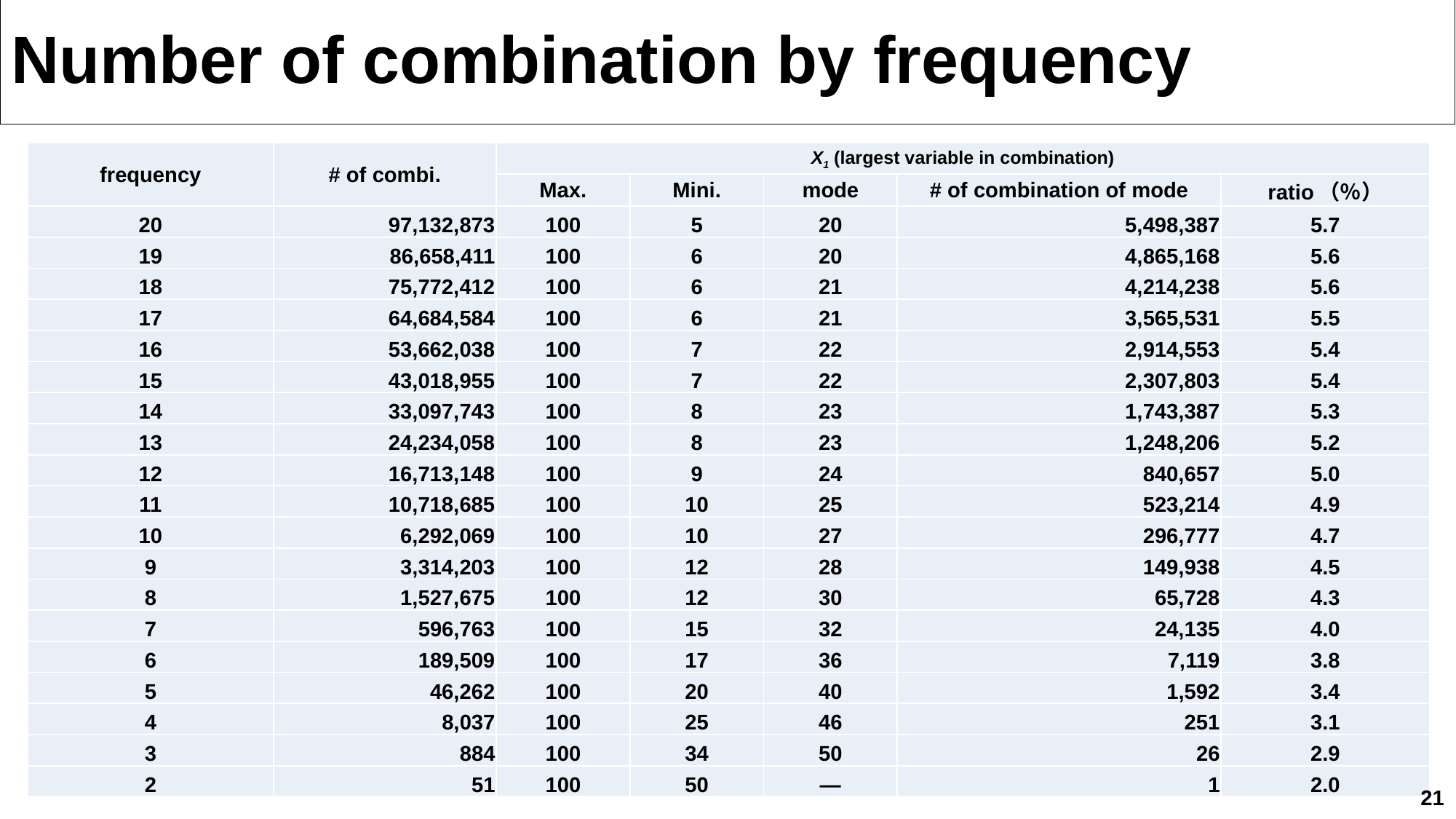

# Number of combination by frequency
| frequency | # of combi. | X1 (largest variable in combination) |  |  |  |  |
| --- | --- | --- | --- | --- | --- | --- |
|  |  | Max. | Mini. | mode | # of combination of mode | ratio（％） |
| 20 | 97,132,873 | 100 | 5 | 20 | 5,498,387 | 5.7 |
| 19 | 86,658,411 | 100 | 6 | 20 | 4,865,168 | 5.6 |
| 18 | 75,772,412 | 100 | 6 | 21 | 4,214,238 | 5.6 |
| 17 | 64,684,584 | 100 | 6 | 21 | 3,565,531 | 5.5 |
| 16 | 53,662,038 | 100 | 7 | 22 | 2,914,553 | 5.4 |
| 15 | 43,018,955 | 100 | 7 | 22 | 2,307,803 | 5.4 |
| 14 | 33,097,743 | 100 | 8 | 23 | 1,743,387 | 5.3 |
| 13 | 24,234,058 | 100 | 8 | 23 | 1,248,206 | 5.2 |
| 12 | 16,713,148 | 100 | 9 | 24 | 840,657 | 5.0 |
| 11 | 10,718,685 | 100 | 10 | 25 | 523,214 | 4.9 |
| 10 | 6,292,069 | 100 | 10 | 27 | 296,777 | 4.7 |
| 9 | 3,314,203 | 100 | 12 | 28 | 149,938 | 4.5 |
| 8 | 1,527,675 | 100 | 12 | 30 | 65,728 | 4.3 |
| 7 | 596,763 | 100 | 15 | 32 | 24,135 | 4.0 |
| 6 | 189,509 | 100 | 17 | 36 | 7,119 | 3.8 |
| 5 | 46,262 | 100 | 20 | 40 | 1,592 | 3.4 |
| 4 | 8,037 | 100 | 25 | 46 | 251 | 3.1 |
| 3 | 884 | 100 | 34 | 50 | 26 | 2.9 |
| 2 | 51 | 100 | 50 | ― | 1 | 2.0 |
21